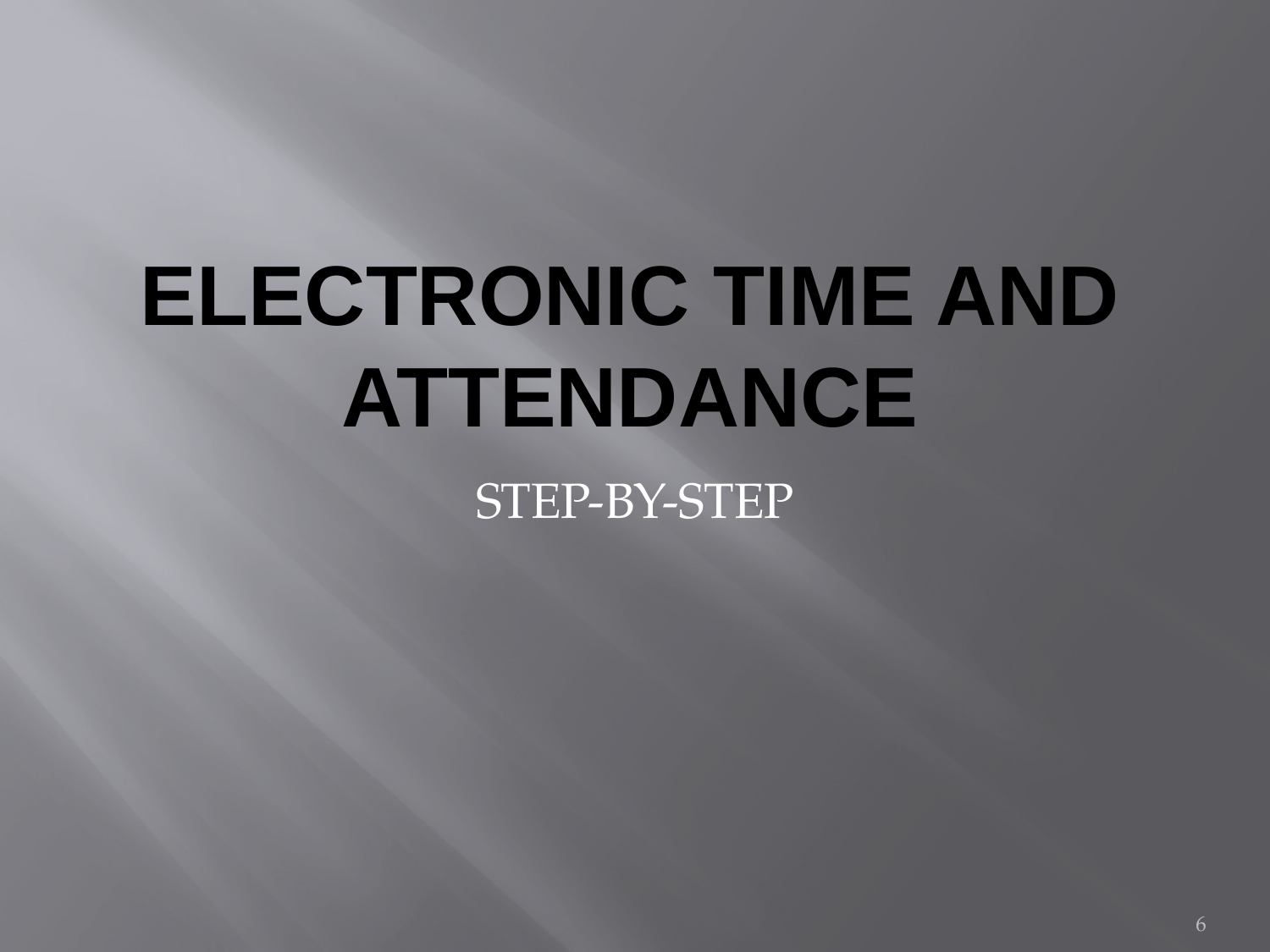

# Electronic Time and Attendance
STEP-BY-STEP
6